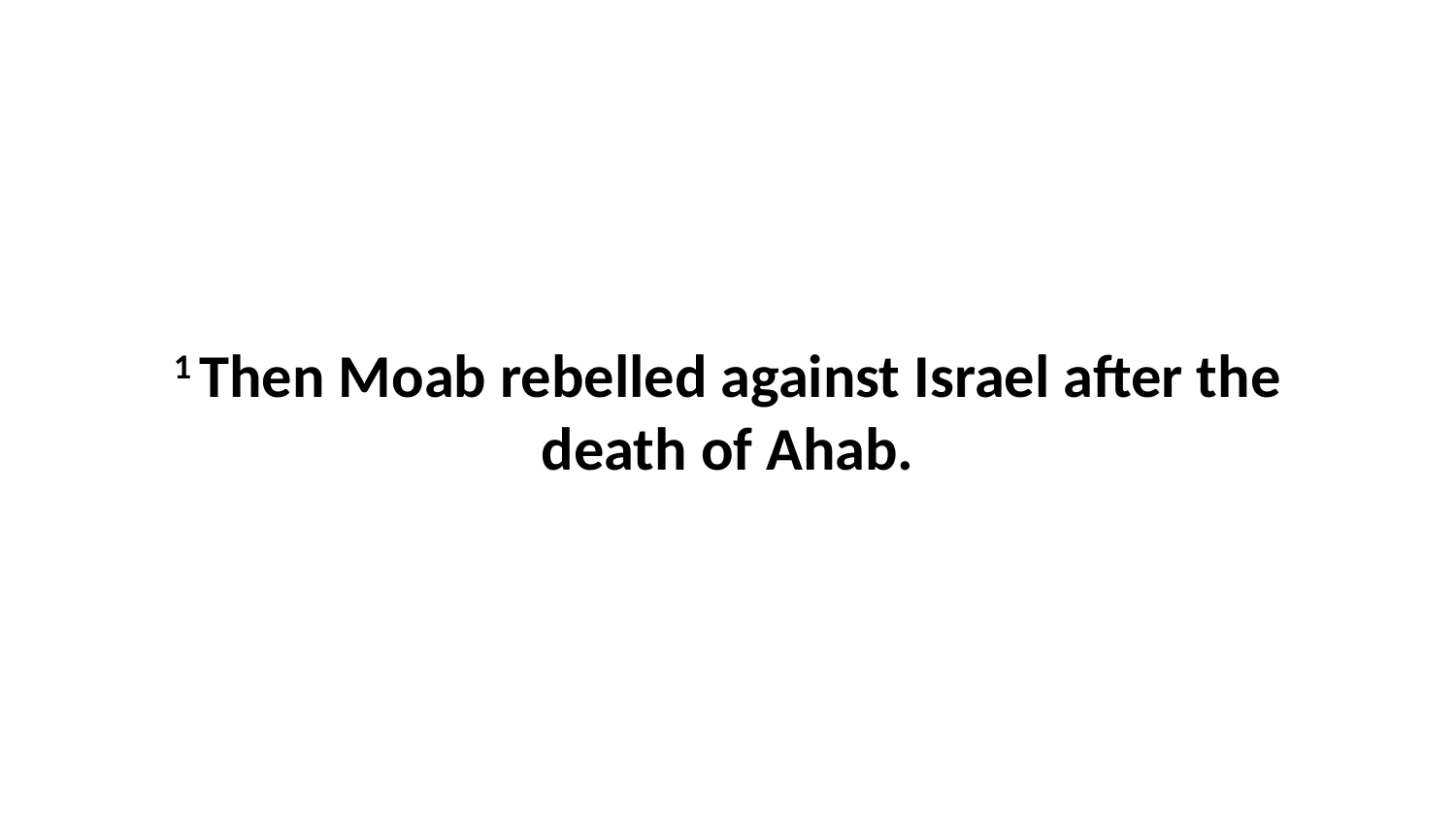

1 Then Moab rebelled against Israel after the death of Ahab.